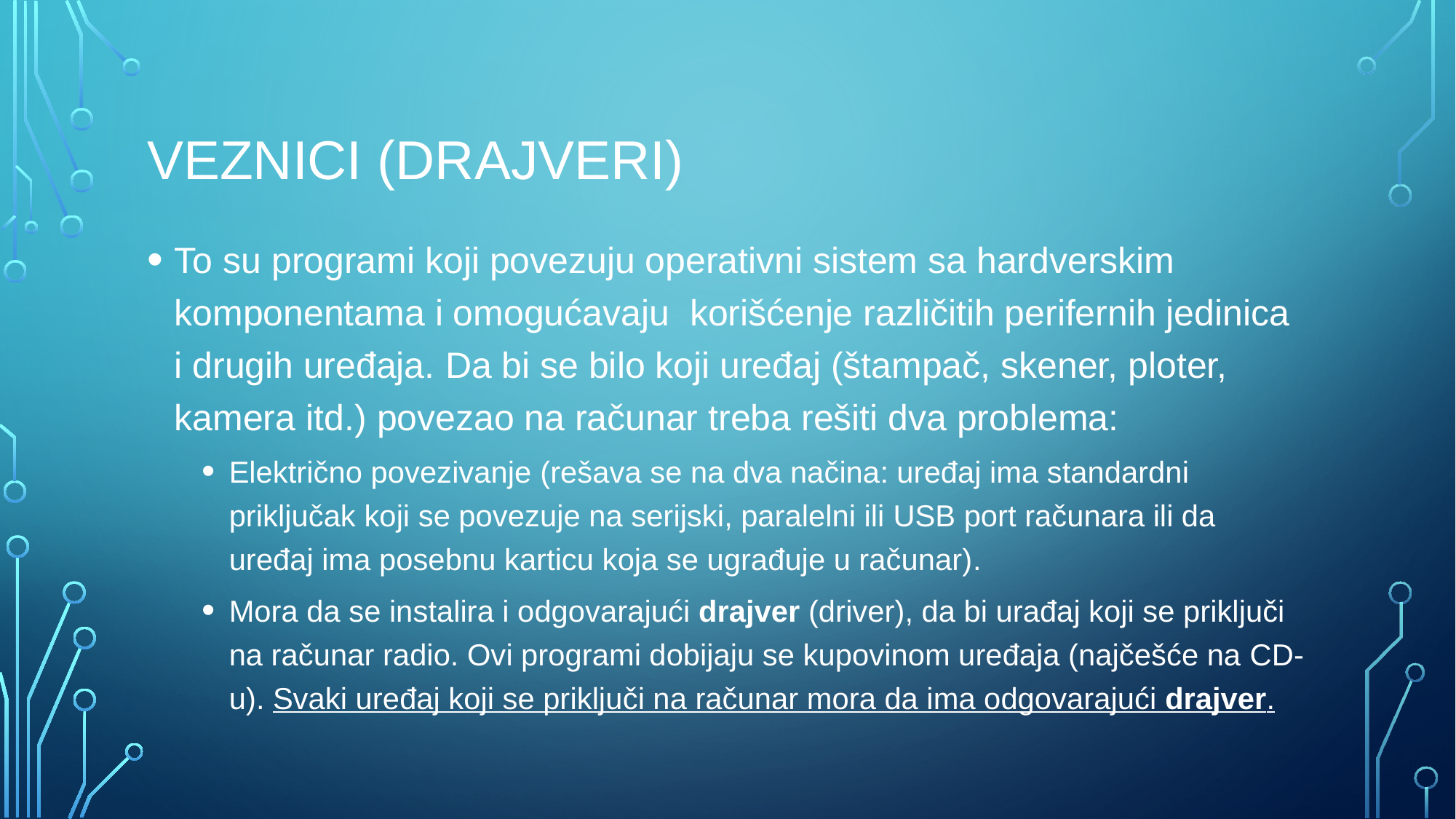

# Veznici (drajveri)
To su programi koji povezuju operativni sistem sa hardverskim komponentama i omogućavaju  korišćenje različitih perifernih jedinica i drugih uređaja. Da bi se bilo koji uređaj (štampač, skener, ploter, kamera itd.) povezao na računar treba rešiti dva problema:
Električno povezivanje (rešava se na dva načina: uređaj ima standardni priključak koji se povezuje na serijski, paralelni ili USB port računara ili da uređaj ima posebnu karticu koja se ugrađuje u računar).
Mora da se instalira i odgovarajući drajver (driver), da bi urađaj koji se priključi na računar radio. Ovi programi dobijaju se kupovinom uređaja (najčešće na CD-u). Svaki uređaj koji se priključi na računar mora da ima odgovarajući drajver.